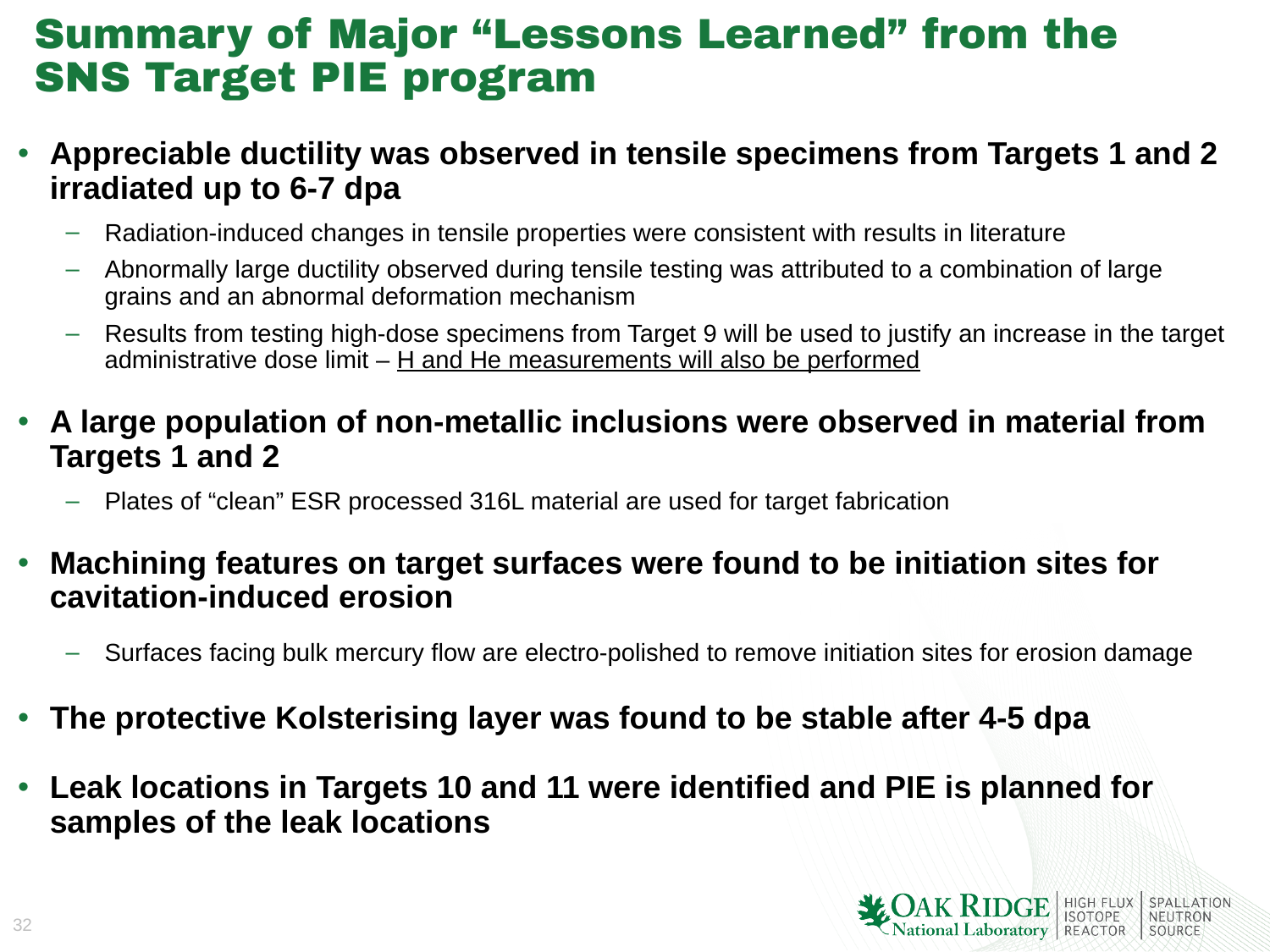

# Summary of Major “Lessons Learned” from the SNS Target PIE program
Appreciable ductility was observed in tensile specimens from Targets 1 and 2 irradiated up to 6-7 dpa
Radiation-induced changes in tensile properties were consistent with results in literature
Abnormally large ductility observed during tensile testing was attributed to a combination of large grains and an abnormal deformation mechanism
Results from testing high-dose specimens from Target 9 will be used to justify an increase in the target administrative dose limit – H and He measurements will also be performed
A large population of non-metallic inclusions were observed in material from Targets 1 and 2
Plates of “clean” ESR processed 316L material are used for target fabrication
Machining features on target surfaces were found to be initiation sites for cavitation-induced erosion
Surfaces facing bulk mercury flow are electro-polished to remove initiation sites for erosion damage
The protective Kolsterising layer was found to be stable after 4-5 dpa
Leak locations in Targets 10 and 11 were identified and PIE is planned for samples of the leak locations